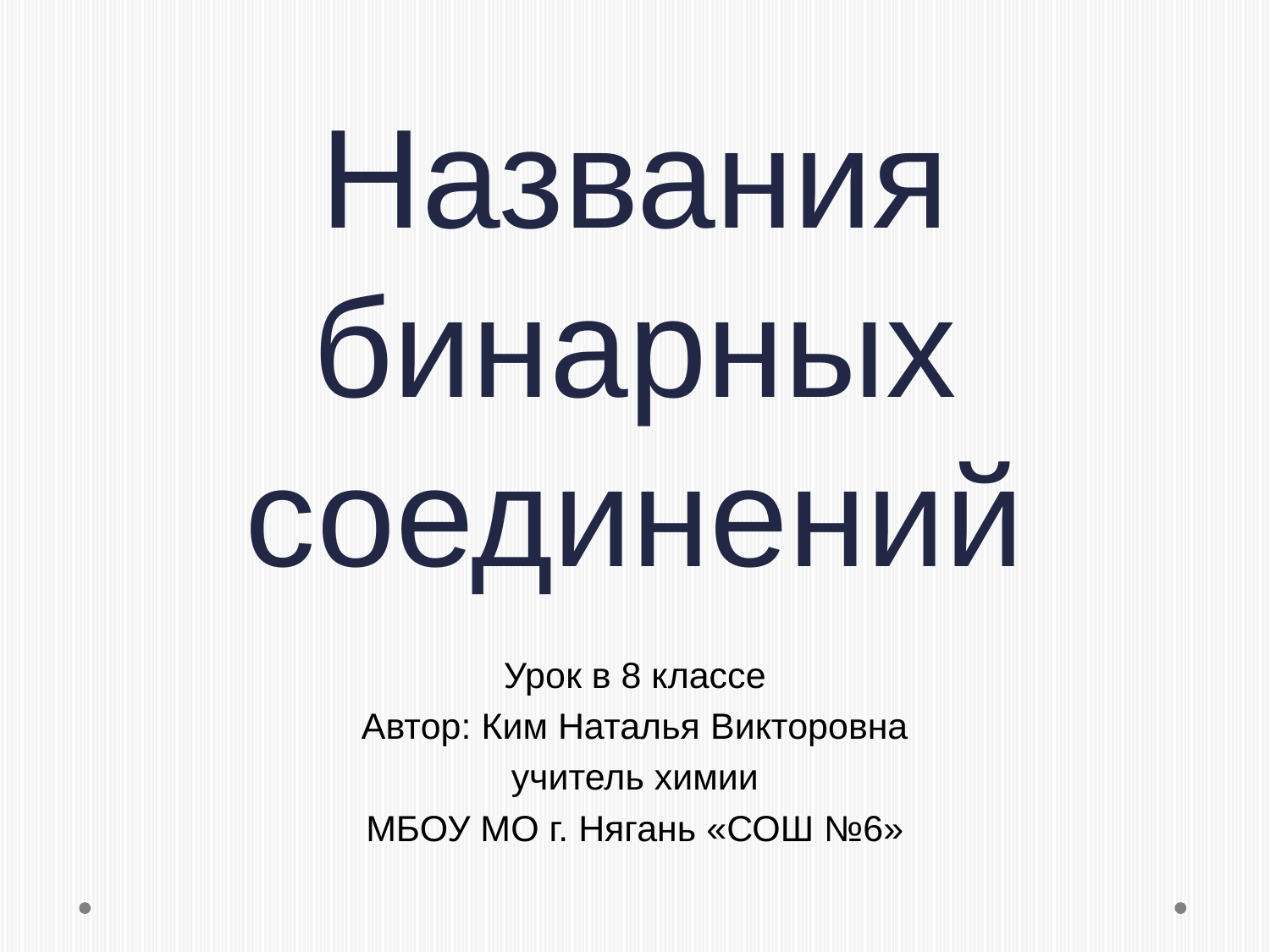

# Названия бинарных соединений
Урок в 8 классе
Автор: Ким Наталья Викторовна
учитель химии
МБОУ МО г. Нягань «СОШ №6»